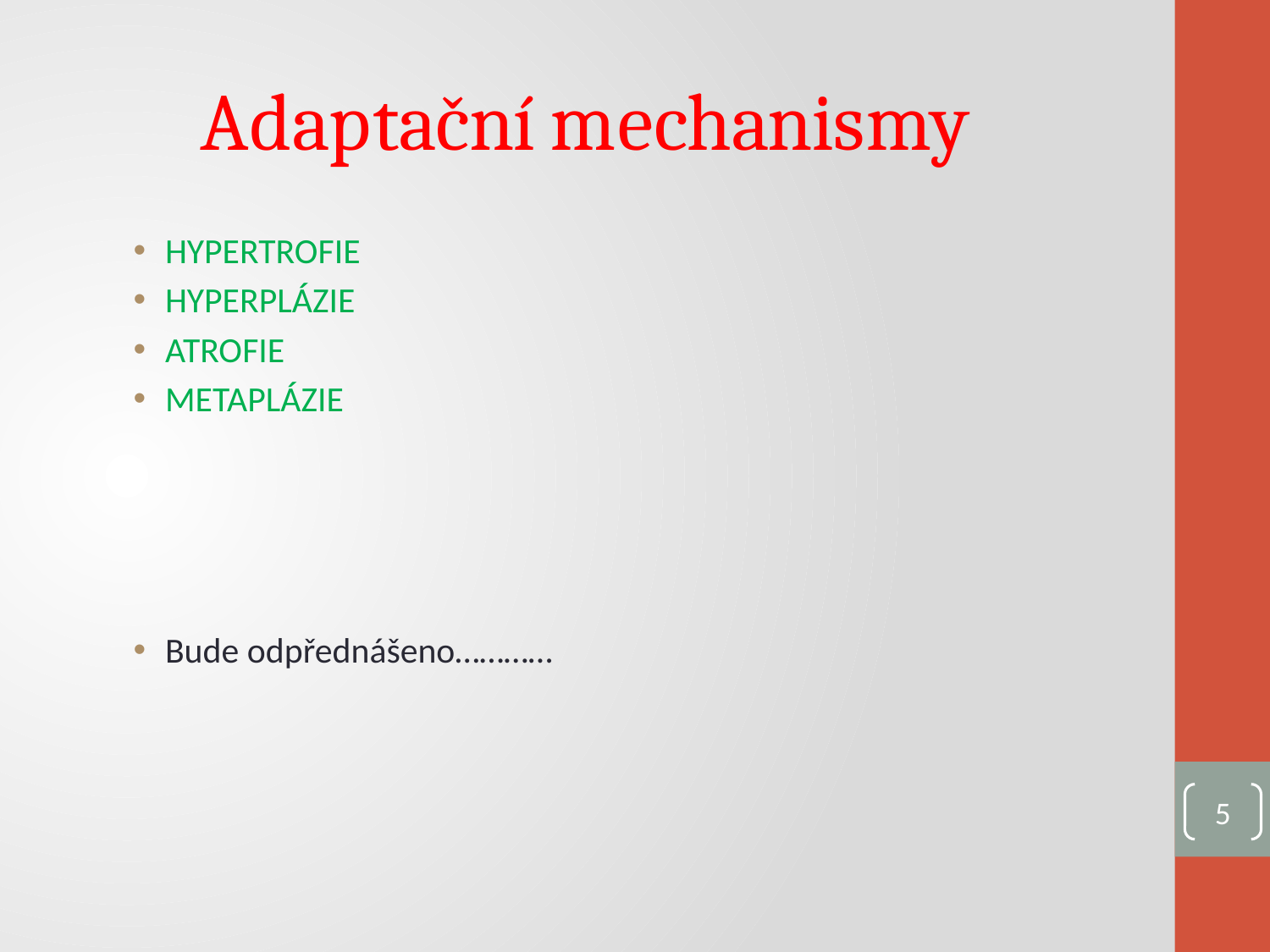

# Adaptační mechanismy
HYPERTROFIE
HYPERPLÁZIE
ATROFIE
METAPLÁZIE

Bude odpřednášeno…………
5